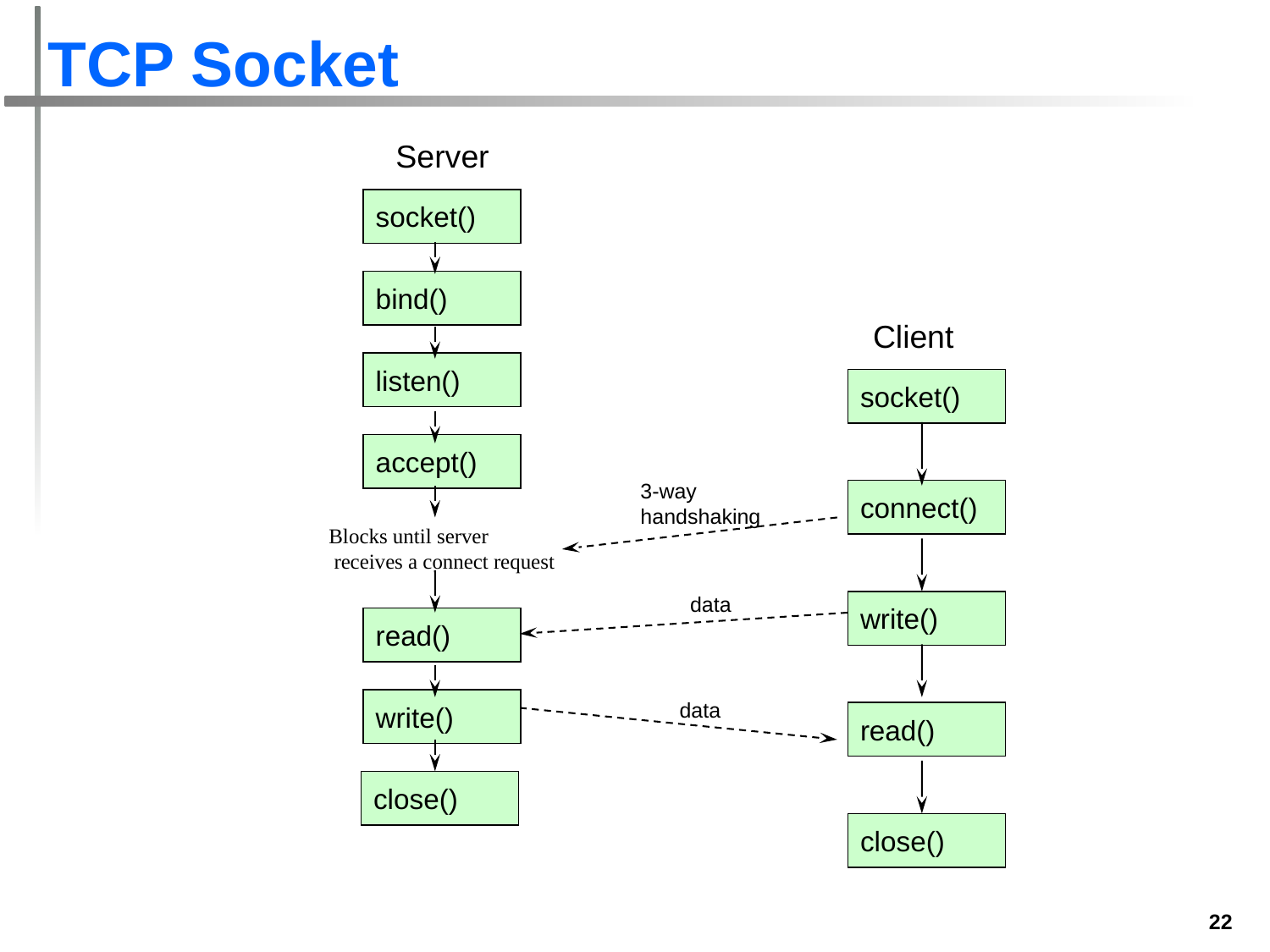

TCP Socket
Server
socket()

bind()
Client

listen()
socket()

accept()
3-way
handshaking
connect()

Blocks until server
 receives a connect request

data
write()
read()

write()
data
read()

close()
close()